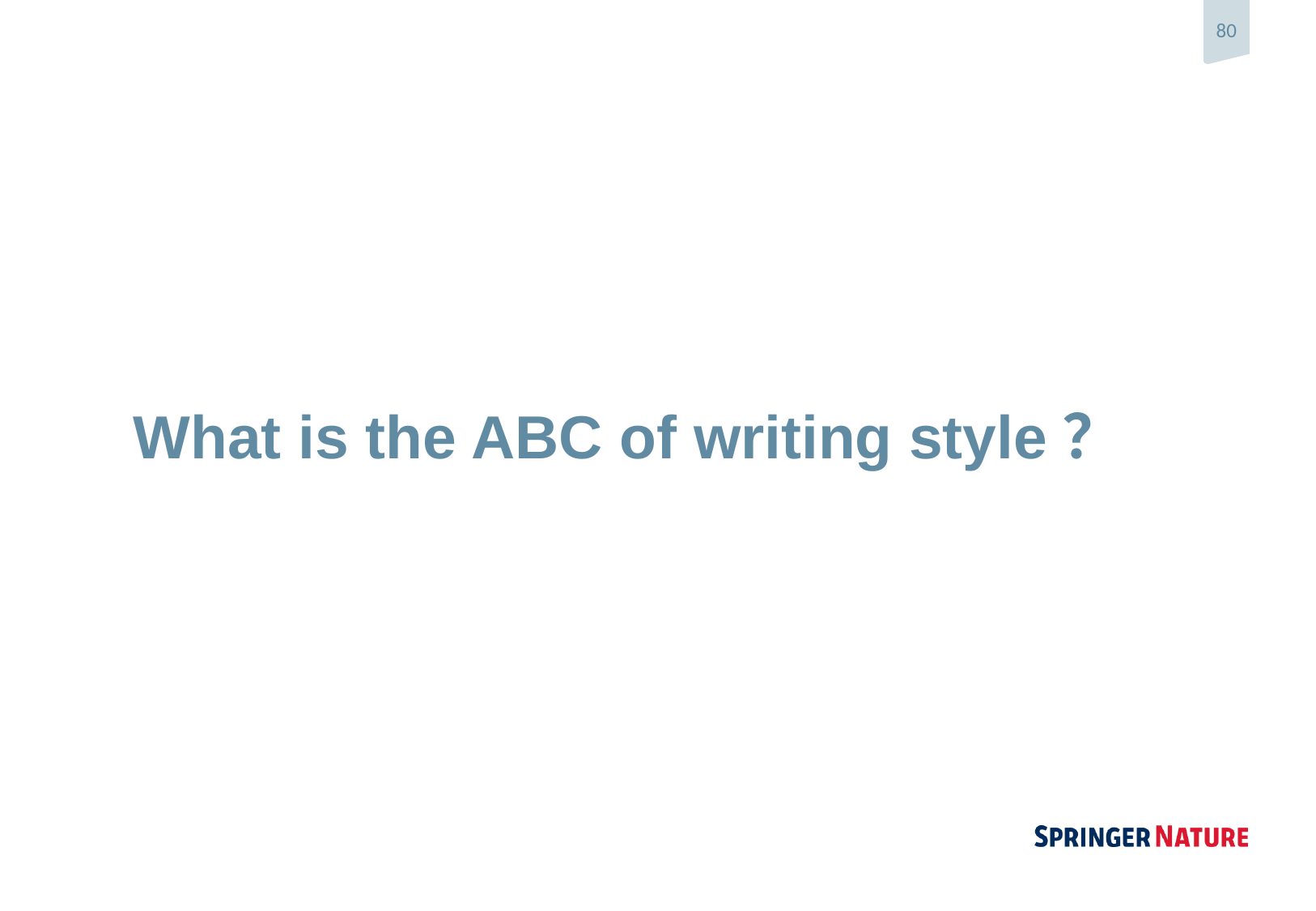

# What is the ABC of writing style？